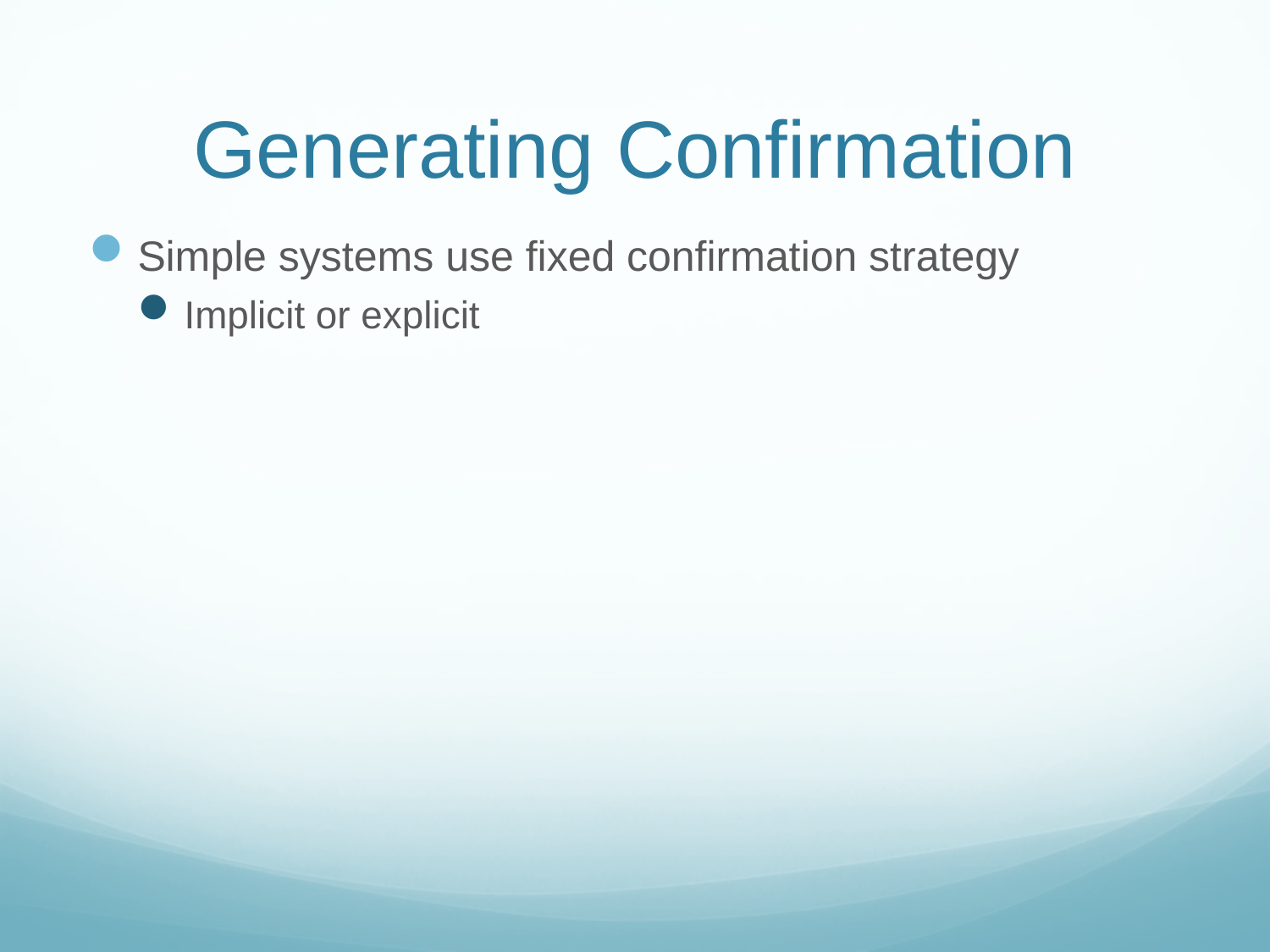

# Generating Confirmation
Simple systems use fixed confirmation strategy
Implicit or explicit